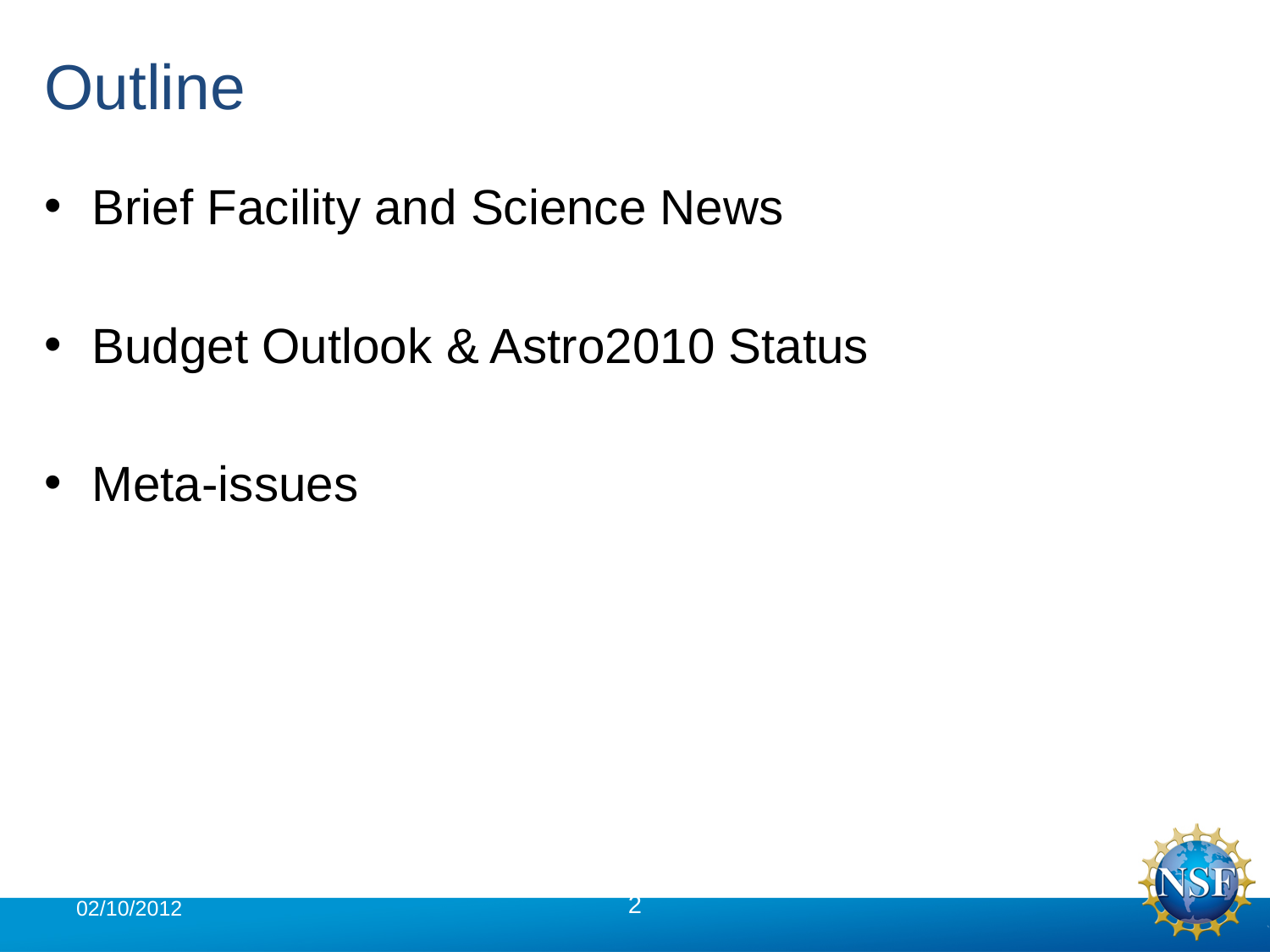

# Outline
Brief Facility and Science News

Budget Outlook & Astro2010 Status

Meta-issues
02/10/2012
2